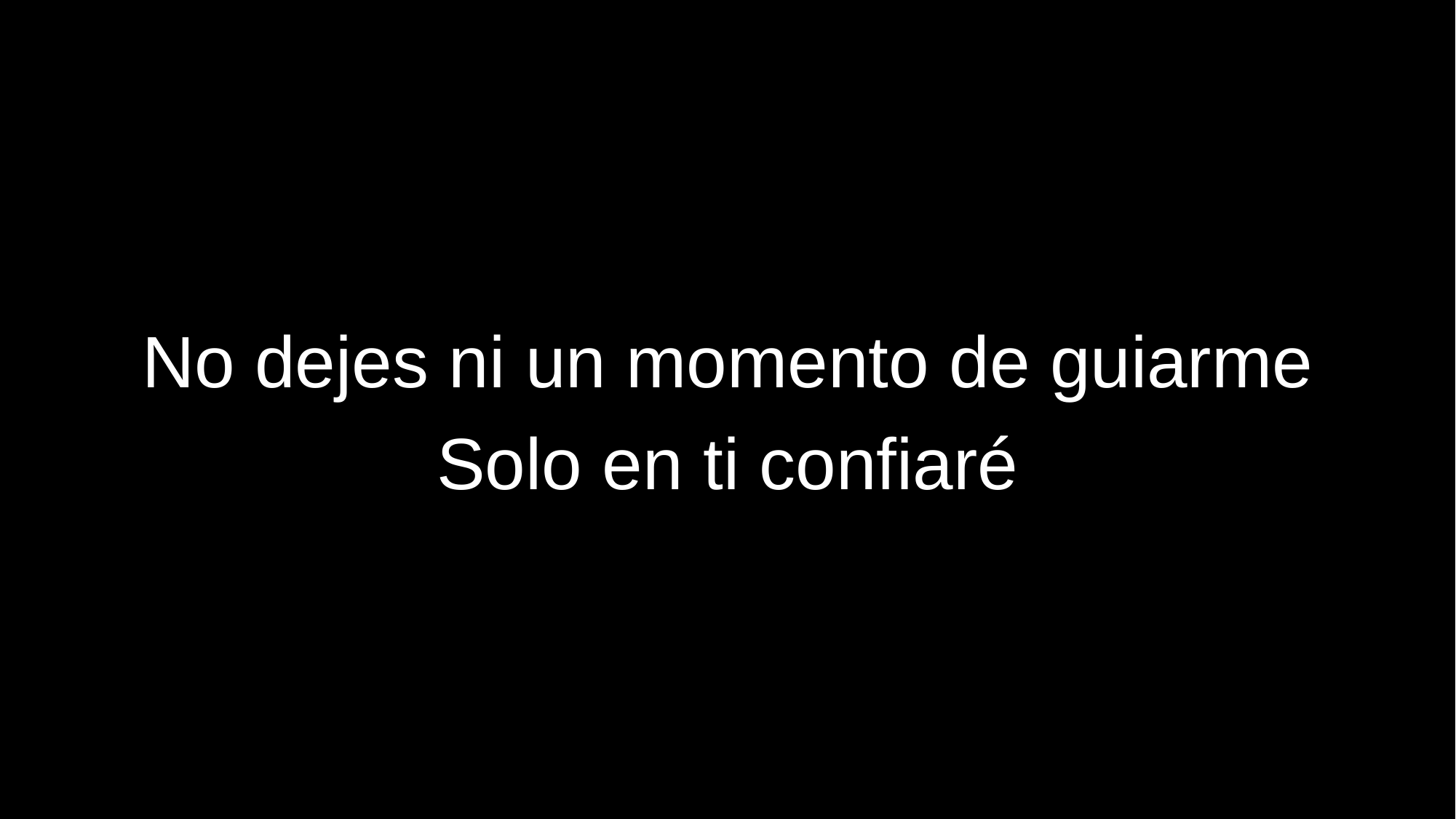

No dejes ni un momento de guiarme
Solo en ti confiaré